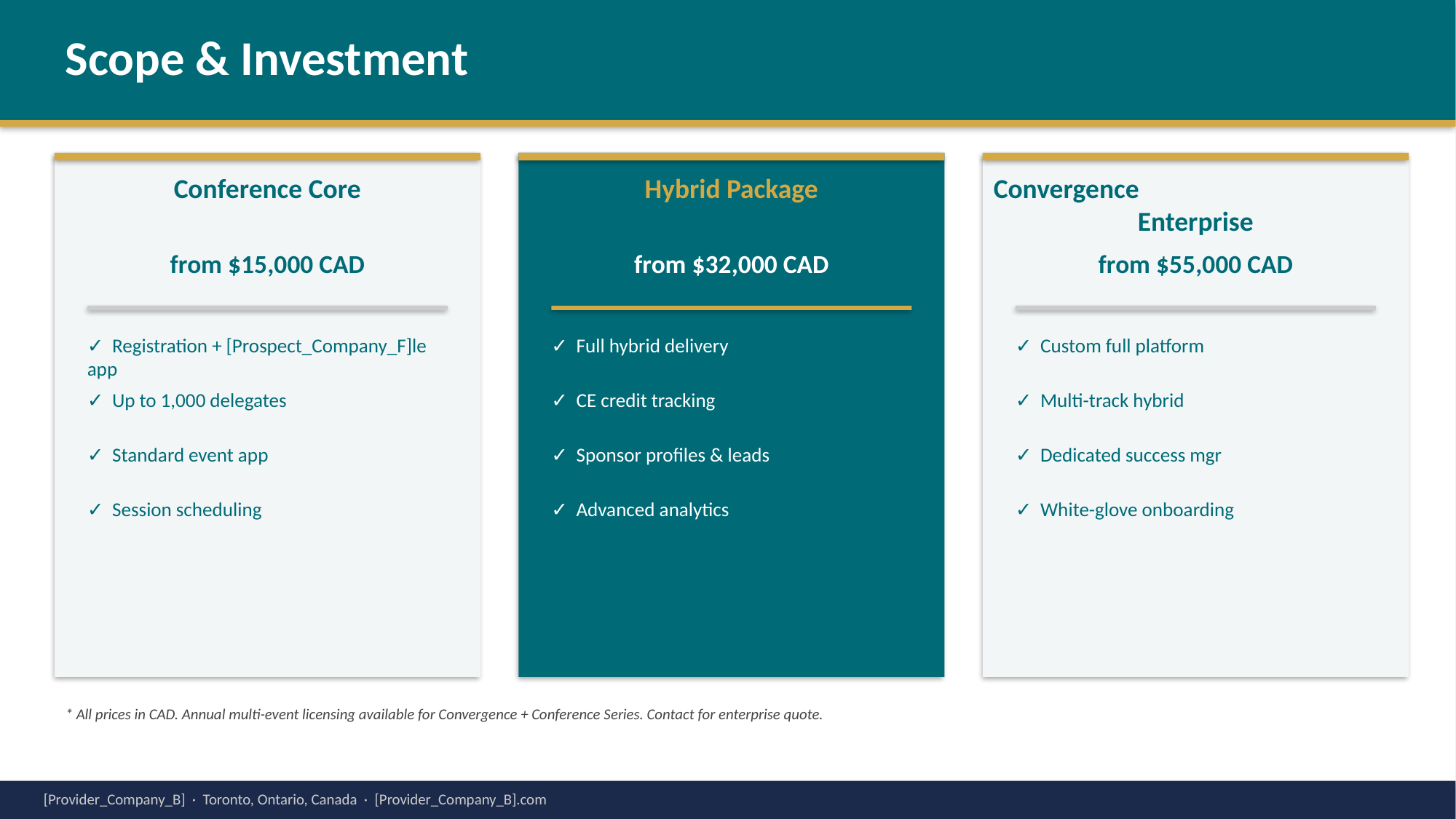

Scope & Investment

Conference Core
Hybrid Package
Convergence
Enterprise
from $15,000 CAD
from $32,000 CAD
from $55,000 CAD

✓  Registration + [Prospect_Company_F]le app
✓  Full hybrid delivery
✓  Custom full platform
✓  Up to 1,000 delegates
✓  CE credit tracking
✓  Multi-track hybrid
✓  Standard event app
✓  Sponsor profiles & leads
✓  Dedicated success mgr
✓  Session scheduling
✓  Advanced analytics
✓  White-glove onboarding
* All prices in CAD. Annual multi-event licensing available for Convergence + Conference Series. Contact for enterprise quote.

[Provider_Company_B]  ·  Toronto, Ontario, Canada  ·  [Provider_Company_B].com